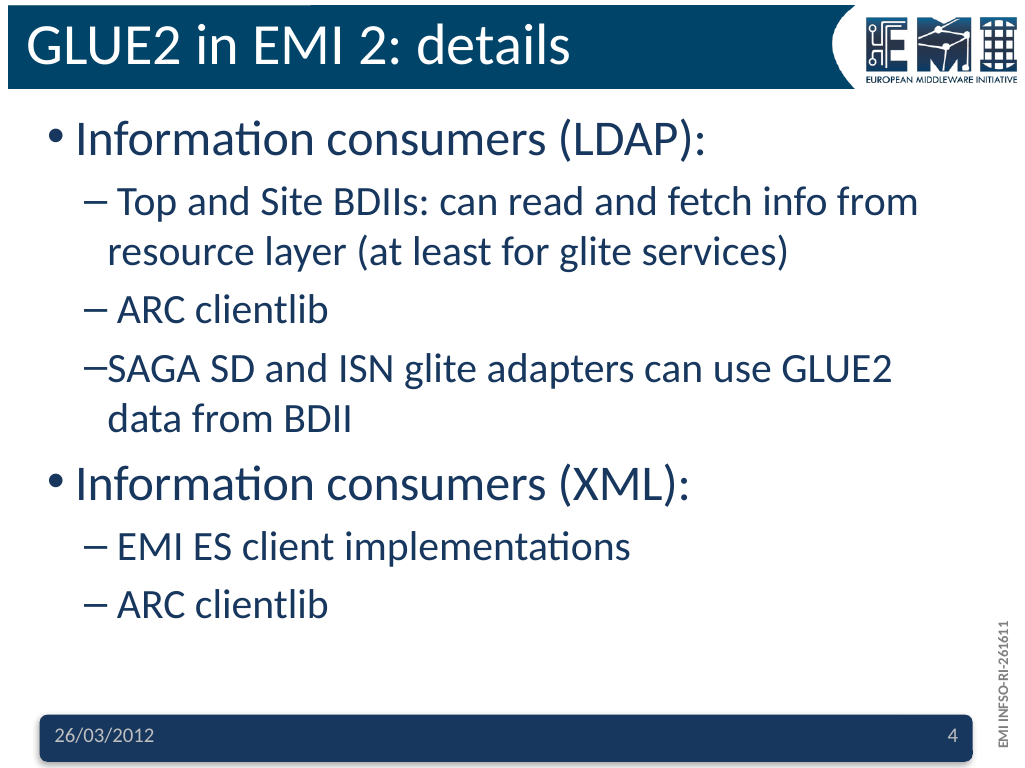

# GLUE2 in EMI 2: details
Information consumers (LDAP):
 Top and Site BDIIs: can read and fetch info from resource layer (at least for glite services)
 ARC clientlib
SAGA SD and ISN glite adapters can use GLUE2 data from BDII
Information consumers (XML):
 EMI ES client implementations
 ARC clientlib

26/03/2012
4